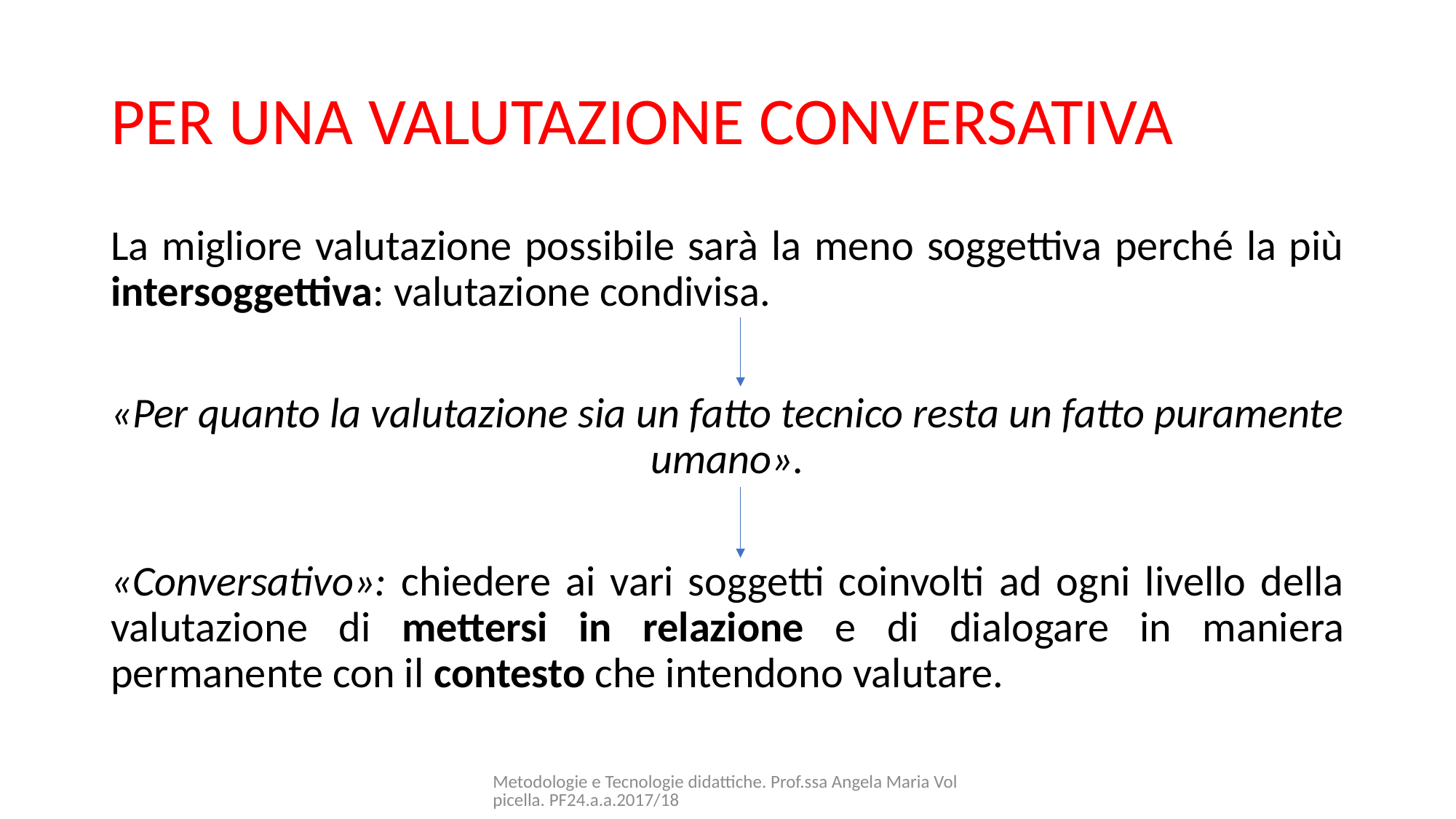

# PER UNA VALUTAZIONE CONVERSATIVA
La migliore valutazione possibile sarà la meno soggettiva perché la più intersoggettiva: valutazione condivisa.

«Per quanto la valutazione sia un fatto tecnico resta un fatto puramente umano».

«Conversativo»: chiedere ai vari soggetti coinvolti ad ogni livello della valutazione di mettersi in relazione e di dialogare in maniera permanente con il contesto che intendono valutare.
Metodologie e Tecnologie didattiche. Prof.ssa Angela Maria Volpicella. PF24.a.a.2017/18